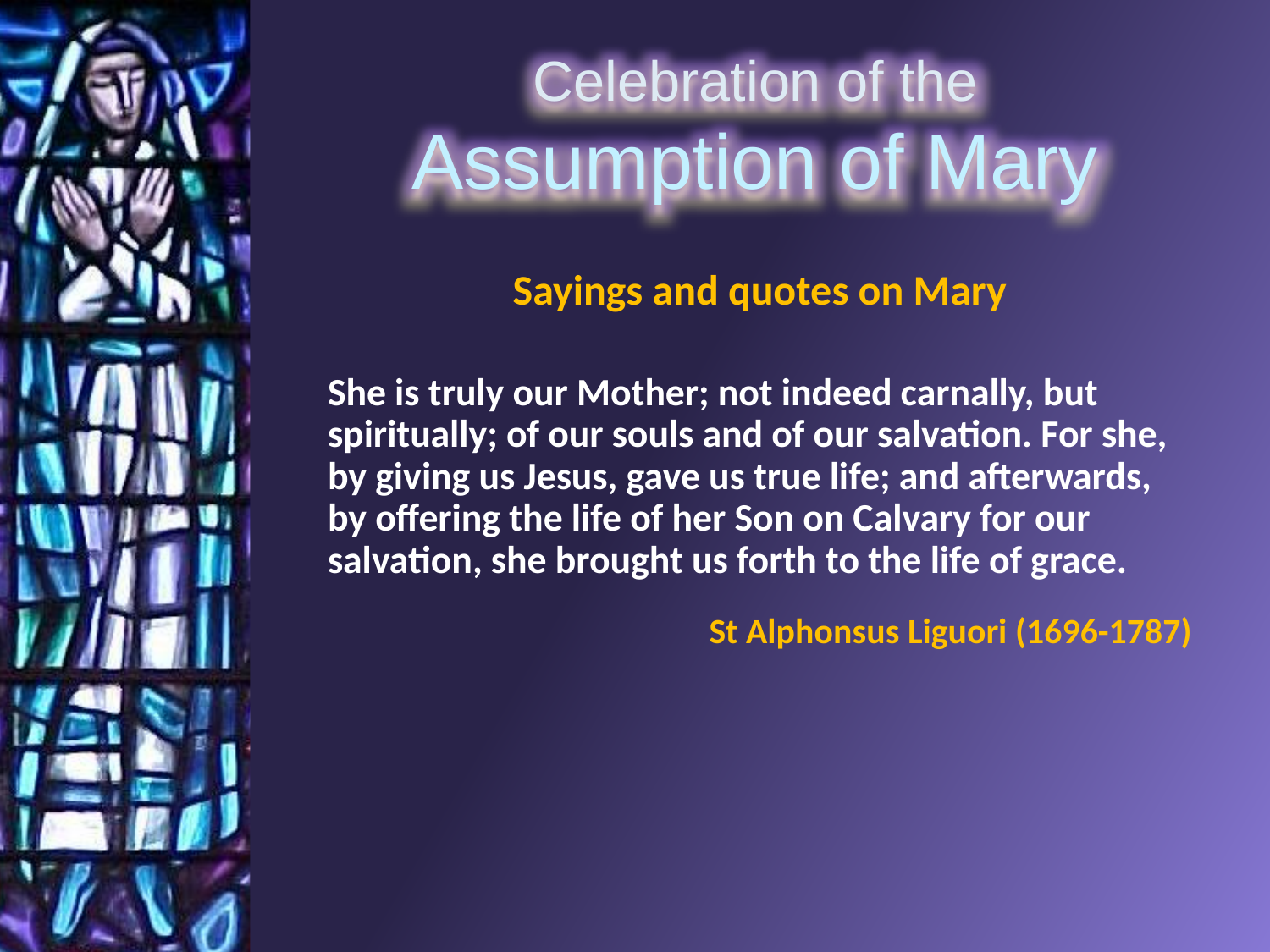

Sayings and quotes on Mary
She is truly our Mother; not indeed carnally, but spiritually; of our souls and of our salvation. For she, by giving us Jesus, gave us true life; and afterwards, by offering the life of her Son on Calvary for our salvation, she brought us forth to the life of grace.
St Alphonsus Liguori (1696-1787)